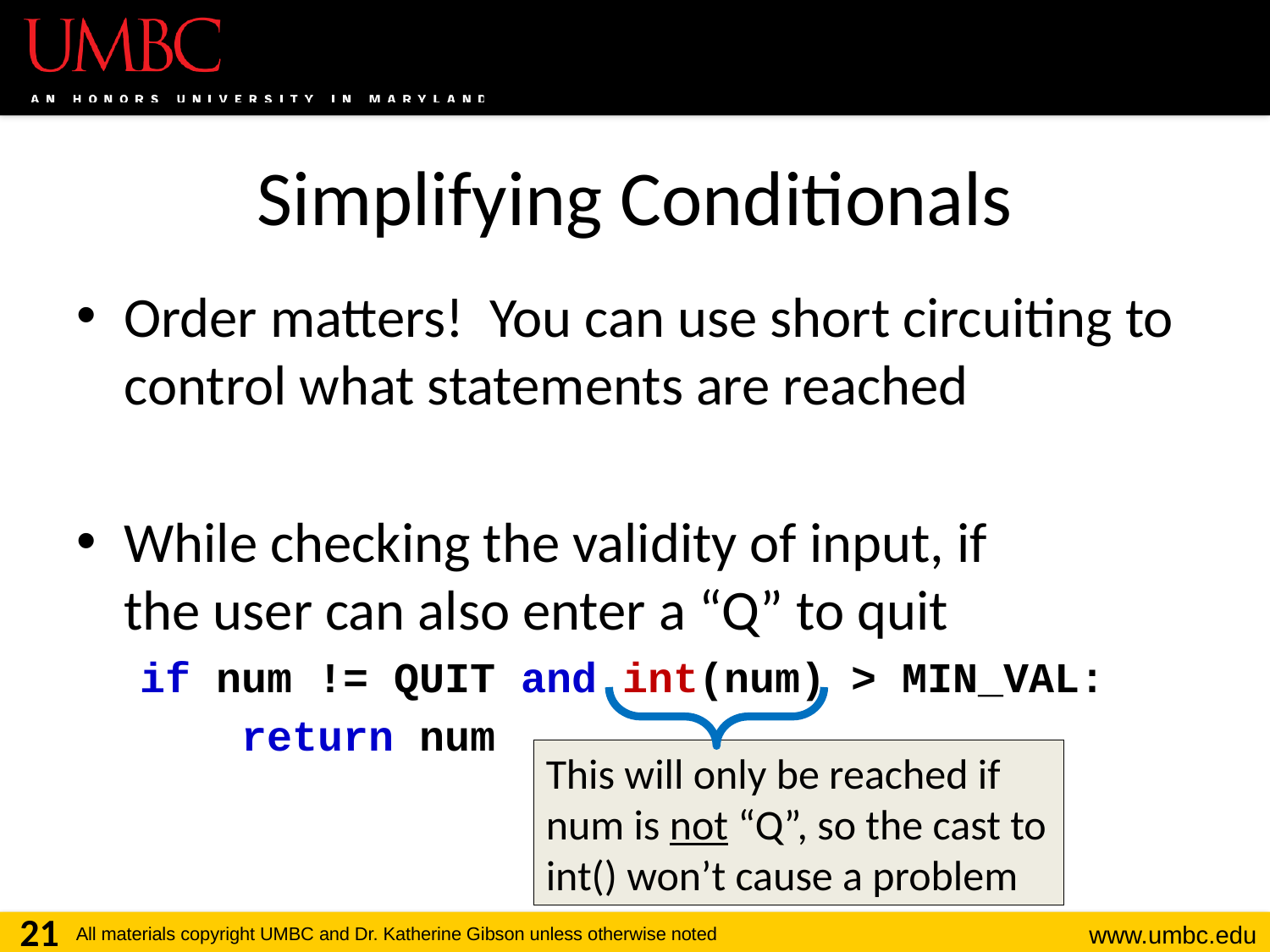

# Simplifying Conditionals
Order matters!  You can use short circuiting to control what statements are reached

While checking the validity of input, if
the user can also enter a “Q” to quit
if num != QUIT and int(num) > MIN_VAL:
    return num

This will only be reached if num is not “Q”, so the cast to int() won’t cause a problem
21